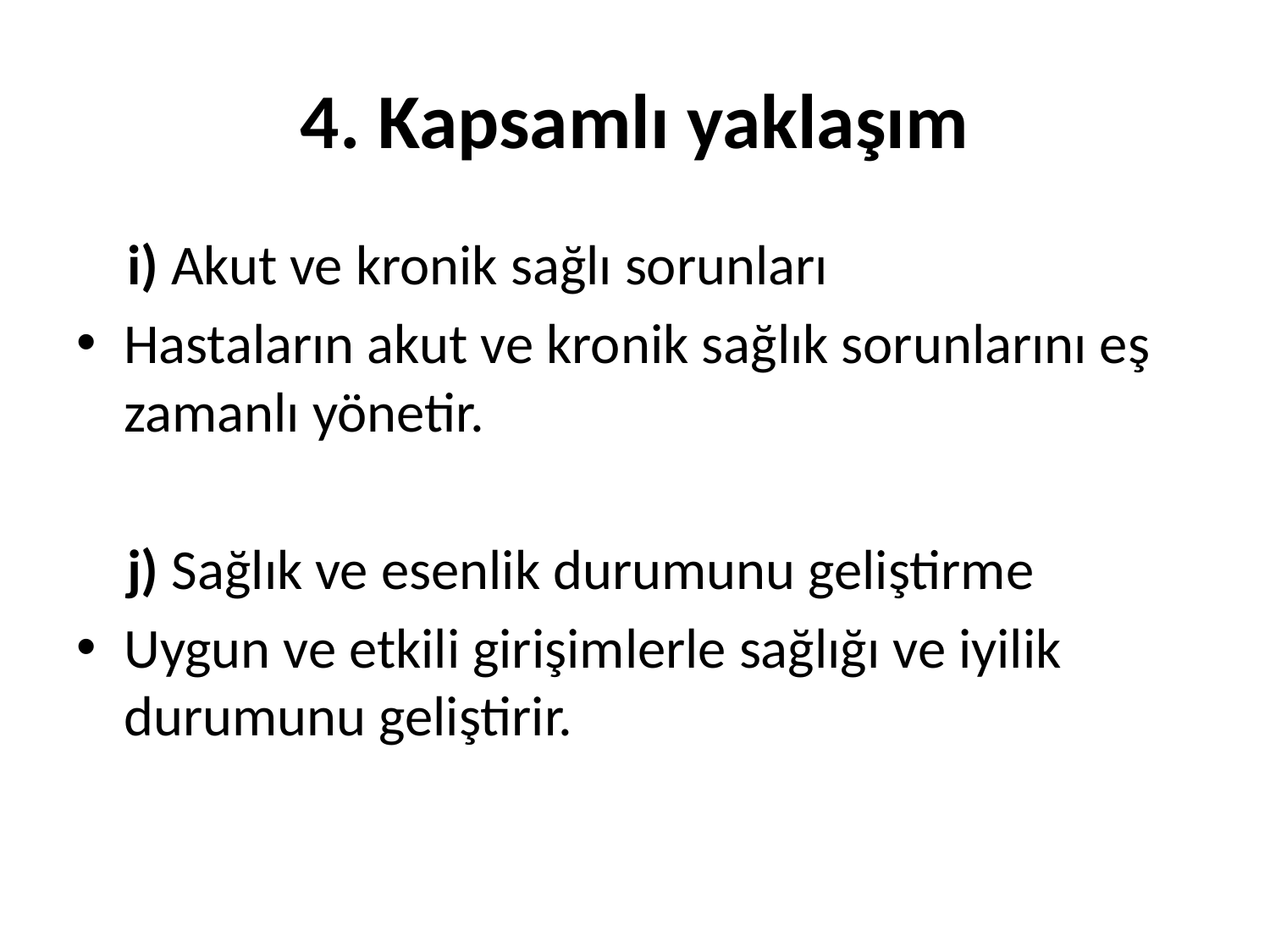

# 4. Kapsamlı yaklaşım
    i) Akut ve kronik sağlı sorunları
Hastaların akut ve kronik sağlık sorunlarını eş zamanlı yönetir.

    j) Sağlık ve esenlik durumunu geliştirme
Uygun ve etkili girişimlerle sağlığı ve iyilik durumunu geliştirir.